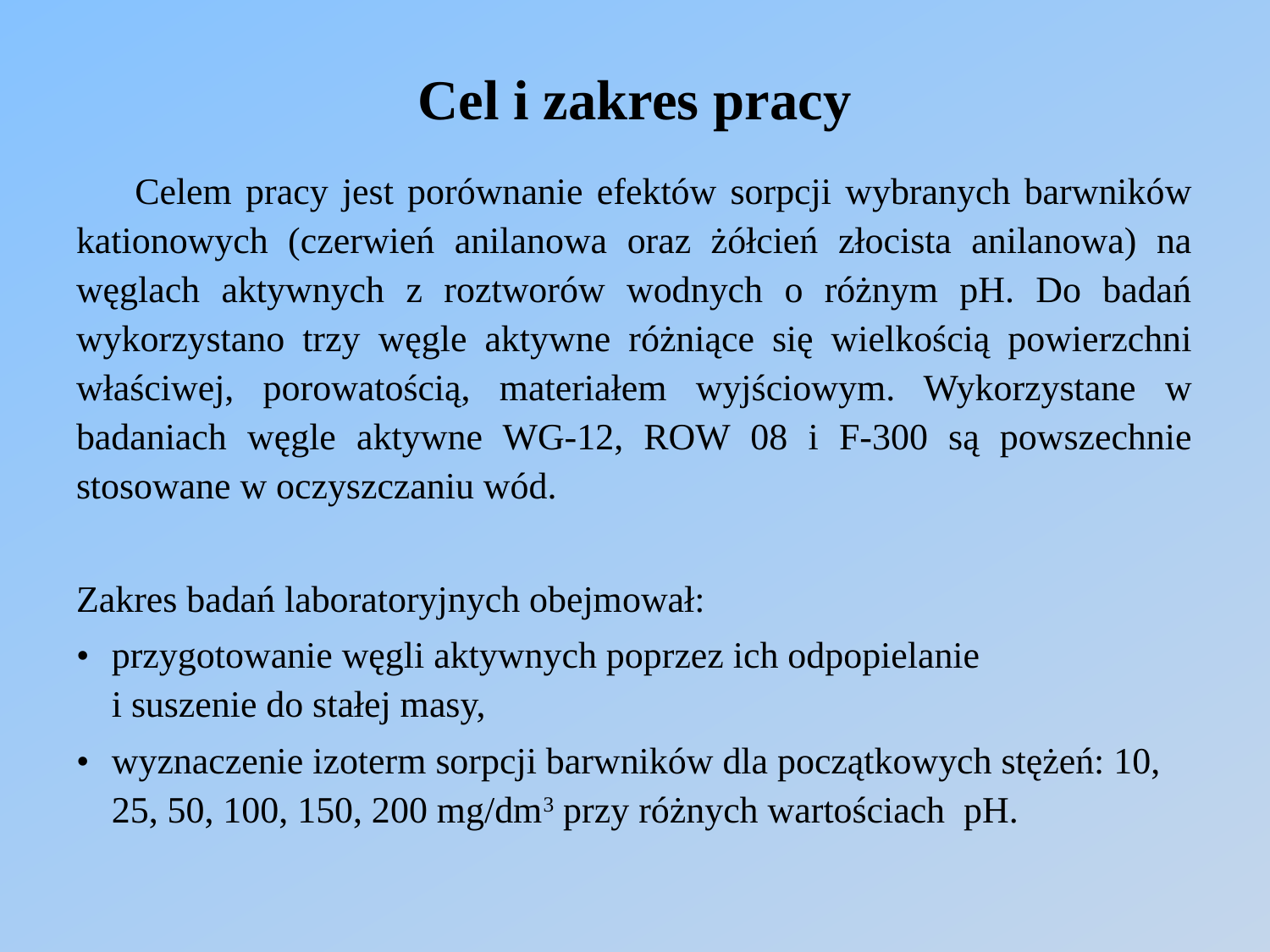

# Cel i zakres pracy
Celem pracy jest porównanie efektów sorpcji wybranych barwników kationowych (czerwień anilanowa oraz żółcień złocista anilanowa) na węglach aktywnych z roztworów wodnych o różnym pH. Do badań wykorzystano trzy węgle aktywne różniące się wielkością powierzchni właściwej, porowatością, materiałem wyjściowym. Wykorzystane w badaniach węgle aktywne WG-12, ROW 08 i F-300 są powszechnie stosowane w oczyszczaniu wód.

Zakres badań laboratoryjnych obejmował:
•	przygotowanie węgli aktywnych poprzez ich odpopielanie
i suszenie do stałej masy,
•	wyznaczenie izoterm sorpcji barwników dla początkowych stężeń: 10, 25, 50, 100, 150, 200 mg/dm3 przy różnych wartościach  pH.